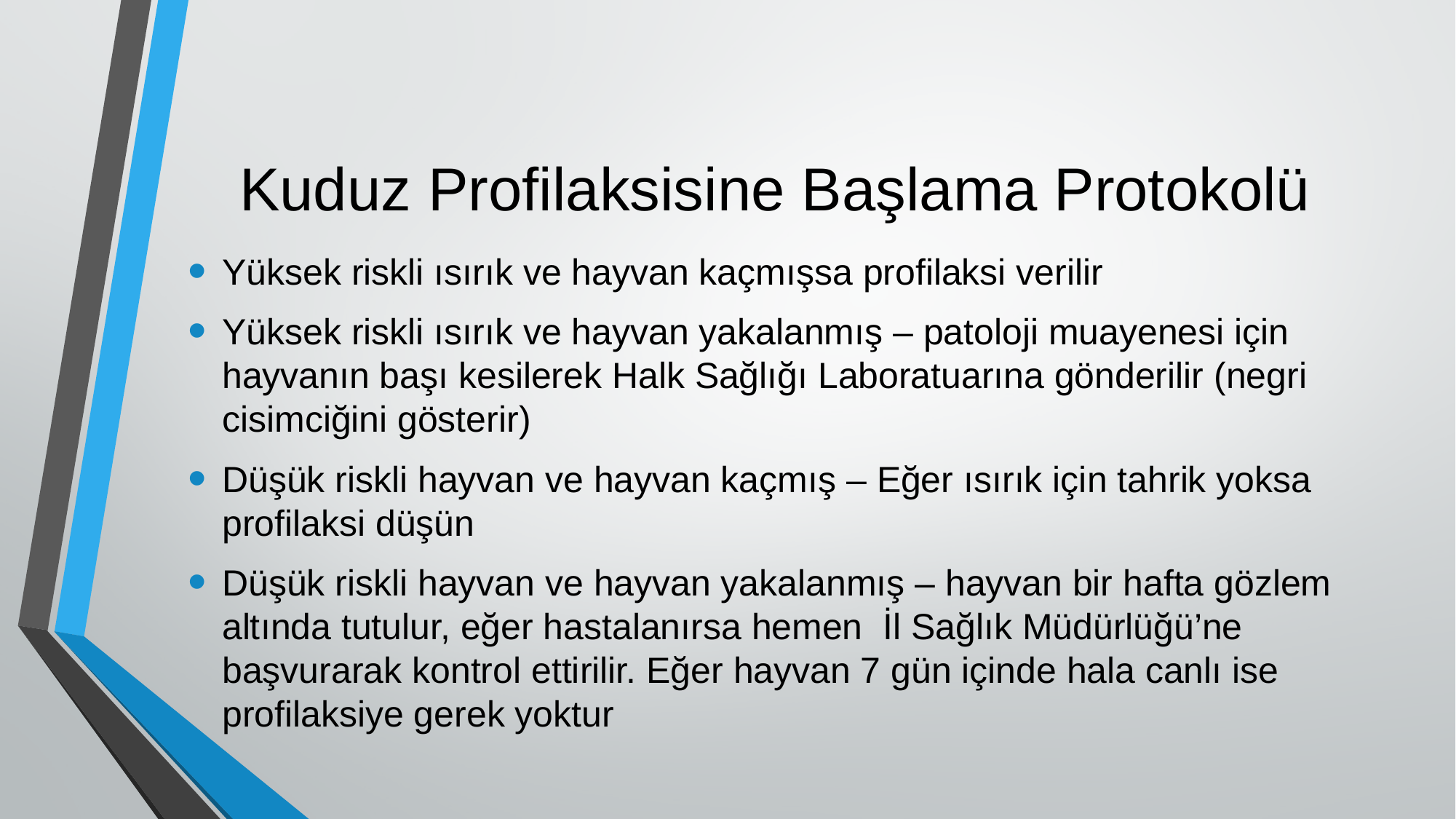

# Kuduz Profilaksisine Başlama Protokolü
Yüksek riskli ısırık ve hayvan kaçmışsa profilaksi verilir
Yüksek riskli ısırık ve hayvan yakalanmış – patoloji muayenesi için hayvanın başı kesilerek Halk Sağlığı Laboratuarına gönderilir (negri cisimciğini gösterir)
Düşük riskli hayvan ve hayvan kaçmış – Eğer ısırık için tahrik yoksa profilaksi düşün
Düşük riskli hayvan ve hayvan yakalanmış – hayvan bir hafta gözlem altında tutulur, eğer hastalanırsa hemen  İl Sağlık Müdürlüğü’ne başvurarak kontrol ettirilir. Eğer hayvan 7 gün içinde hala canlı ise profilaksiye gerek yoktur